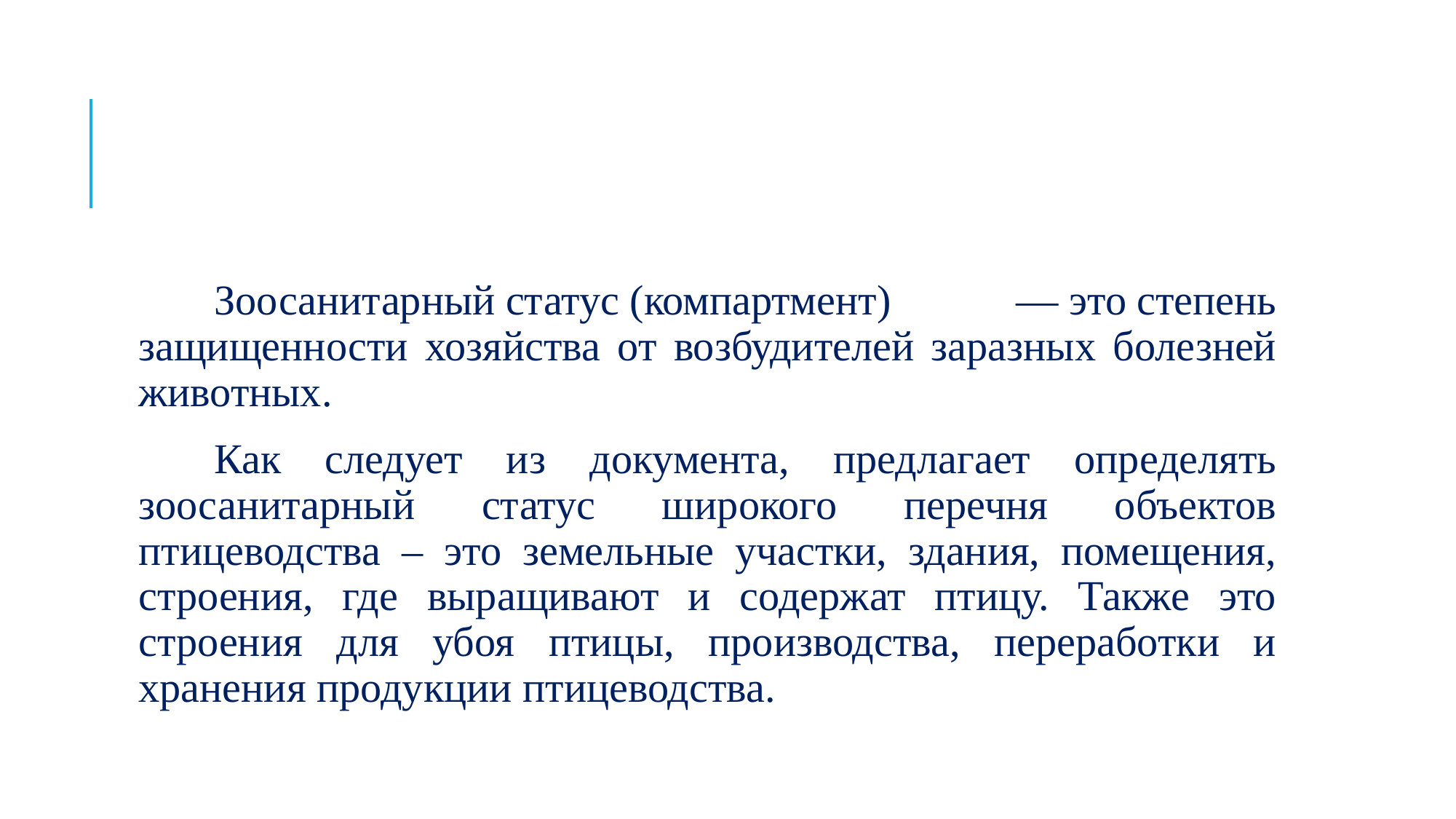

#
Зоосанитарный статус (компартмент) — это степень защищенности хозяйства от возбудителей заразных болезней животных.
Как следует из документа, предлагает определять зоосанитарный статус широкого перечня объектов птицеводства – это земельные участки, здания, помещения, строения, где выращивают и содержат птицу. Также это строения для убоя птицы, производства, переработки и хранения продукции птицеводства.